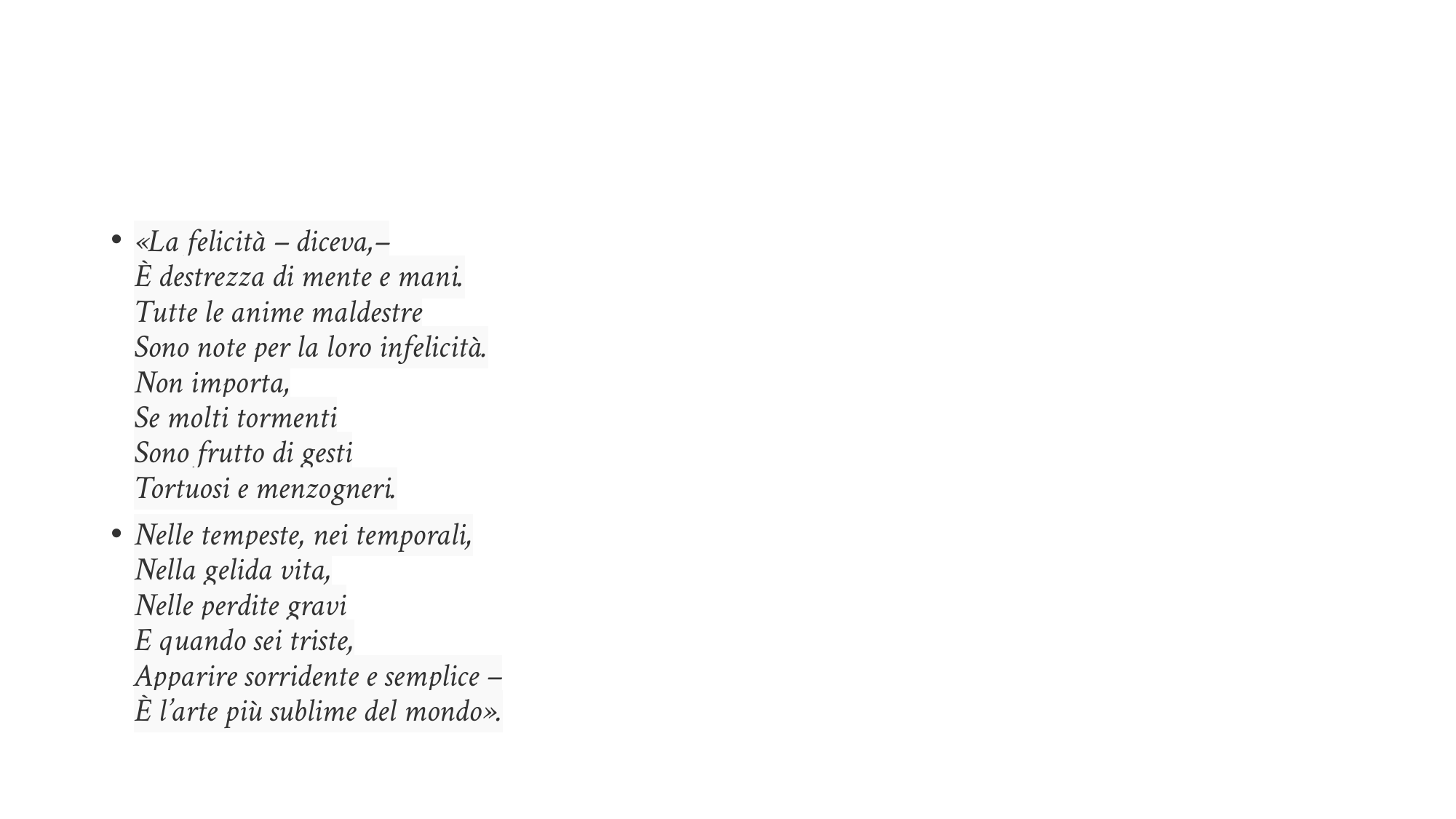

#
«La felicità – diceva,–
È destrezza di mente e mani.
Tutte le anime maldestre
Sono note per la loro infelicità.
Non importa,
Se molti tormenti
Sono frutto di gesti
Tortuosi e menzogneri.
Nelle tempeste, nei temporali,
Nella gelida vita,
Nelle perdite gravi
E quando sei triste,
Apparire sorridente e semplice –
È l’arte più sublime del mondo».